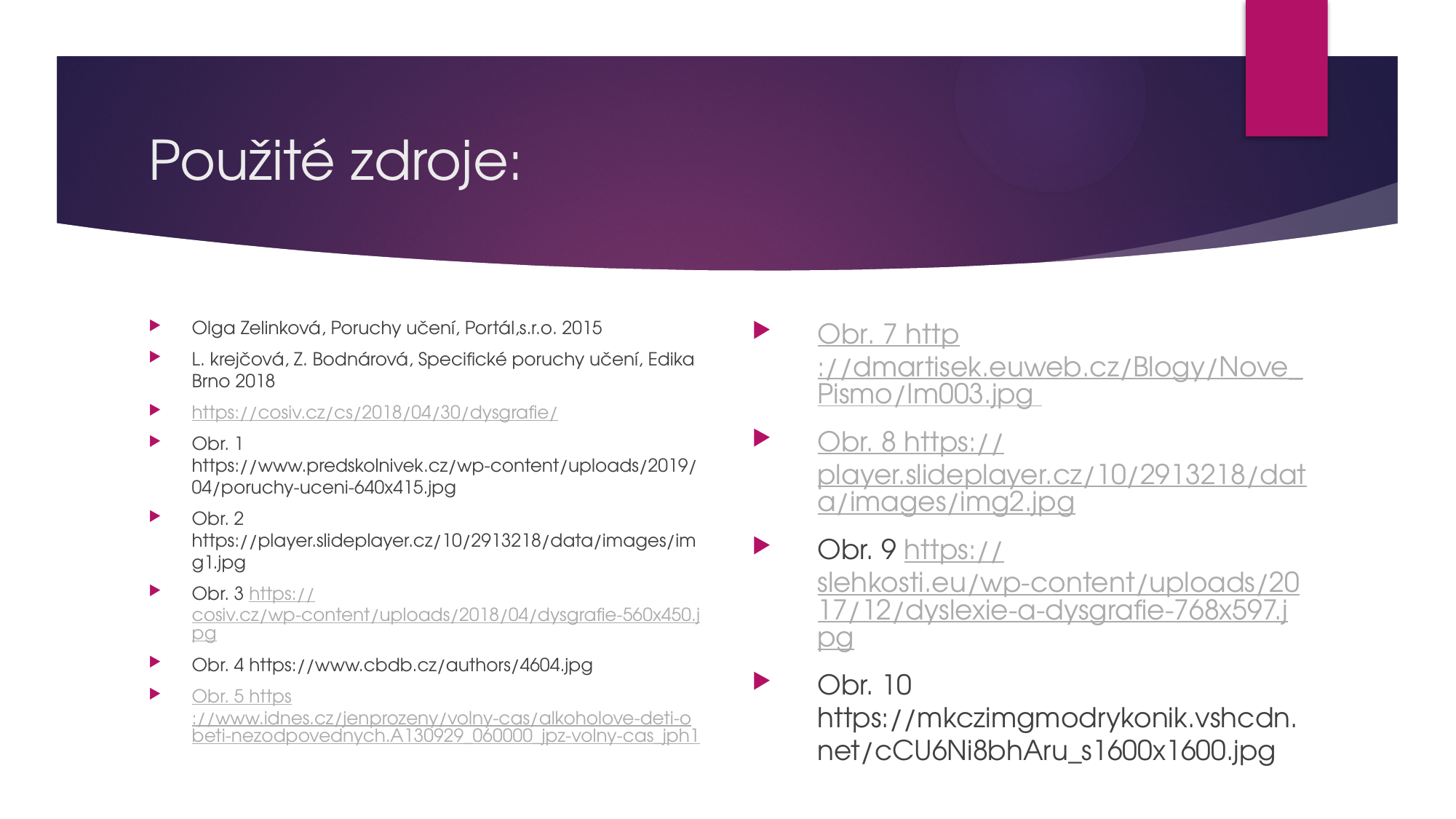

# Použité zdroje:
Olga Zelinková, Poruchy učení, Portál,s.r.o. 2015
L. krejčová, Z. Bodnárová, Specifické poruchy učení, Edika Brno 2018
https://cosiv.cz/cs/2018/04/30/dysgrafie/
Obr. 1 https://www.predskolnivek.cz/wp-content/uploads/2019/04/poruchy-uceni-640x415.jpg
Obr. 2 https://player.slideplayer.cz/10/2913218/data/images/img1.jpg
Obr. 3 https://cosiv.cz/wp-content/uploads/2018/04/dysgrafie-560x450.jpg
Obr. 4 https://www.cbdb.cz/authors/4604.jpg
Obr. 5 https://www.idnes.cz/jenprozeny/volny-cas/alkoholove-deti-obeti-nezodpovednych.A130929_060000_jpz-volny-cas_jph1
Obr. 7 http://dmartisek.euweb.cz/Blogy/Nove_Pismo/Im003.jpg
Obr. 8 https://player.slideplayer.cz/10/2913218/data/images/img2.jpg
Obr. 9 https://slehkosti.eu/wp-content/uploads/2017/12/dyslexie-a-dysgrafie-768x597.jpg
Obr. 10 https://mkczimgmodrykonik.vshcdn.net/cCU6Ni8bhAru_s1600x1600.jpg